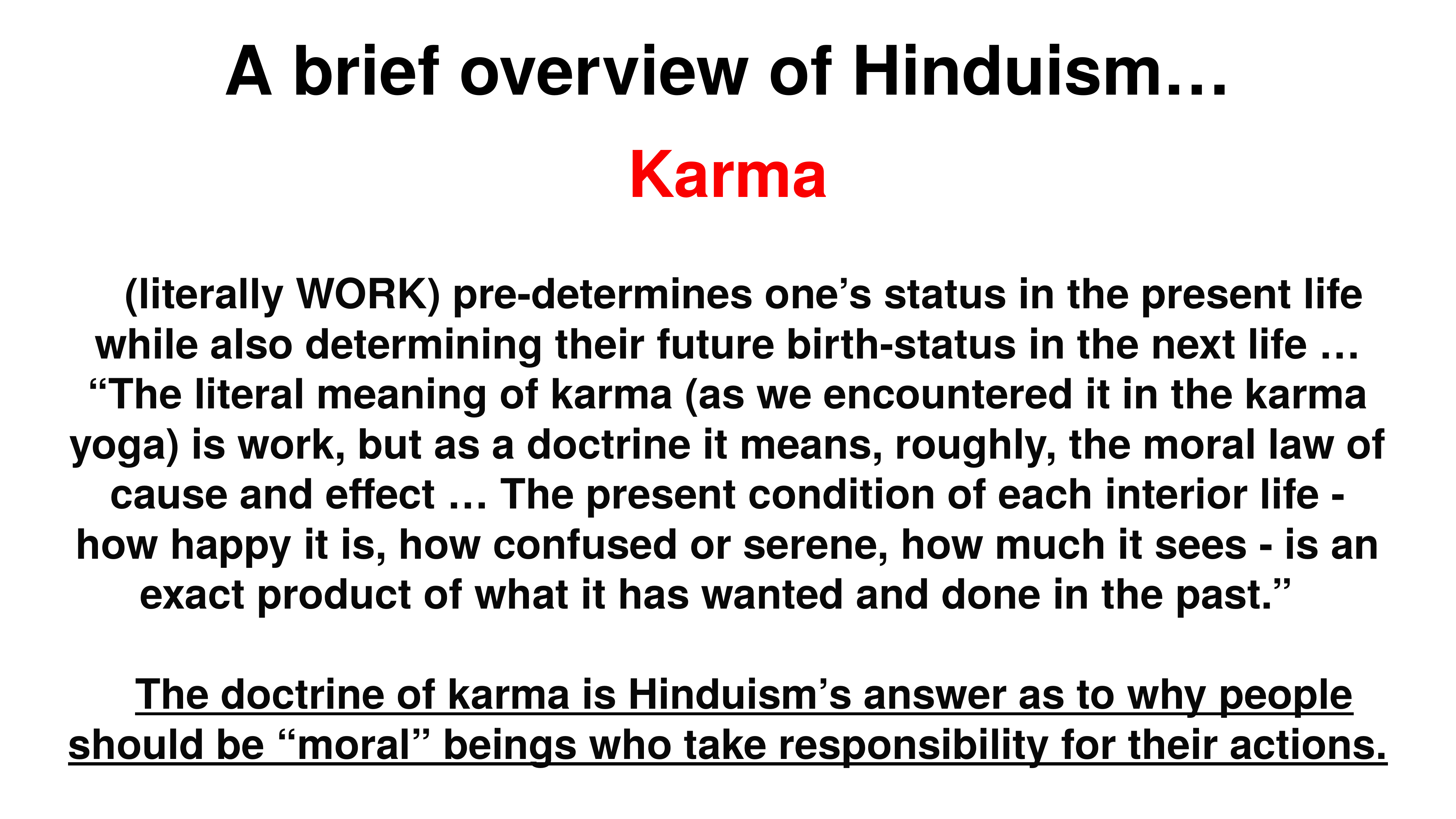

A brief overview of Hinduism…
Karma
(literally WORK) pre-determines one’s status in the present life while also determining their future birth-status in the next life … “The literal meaning of karma (as we encountered it in the karma yoga) is work, but as a doctrine it means, roughly, the moral law of cause and effect … The present condition of each interior life - how happy it is, how confused or serene, how much it sees - is an exact product of what it has wanted and done in the past.”

The doctrine of karma is Hinduism’s answer as to why people should be “moral” beings who take responsibility for their actions.